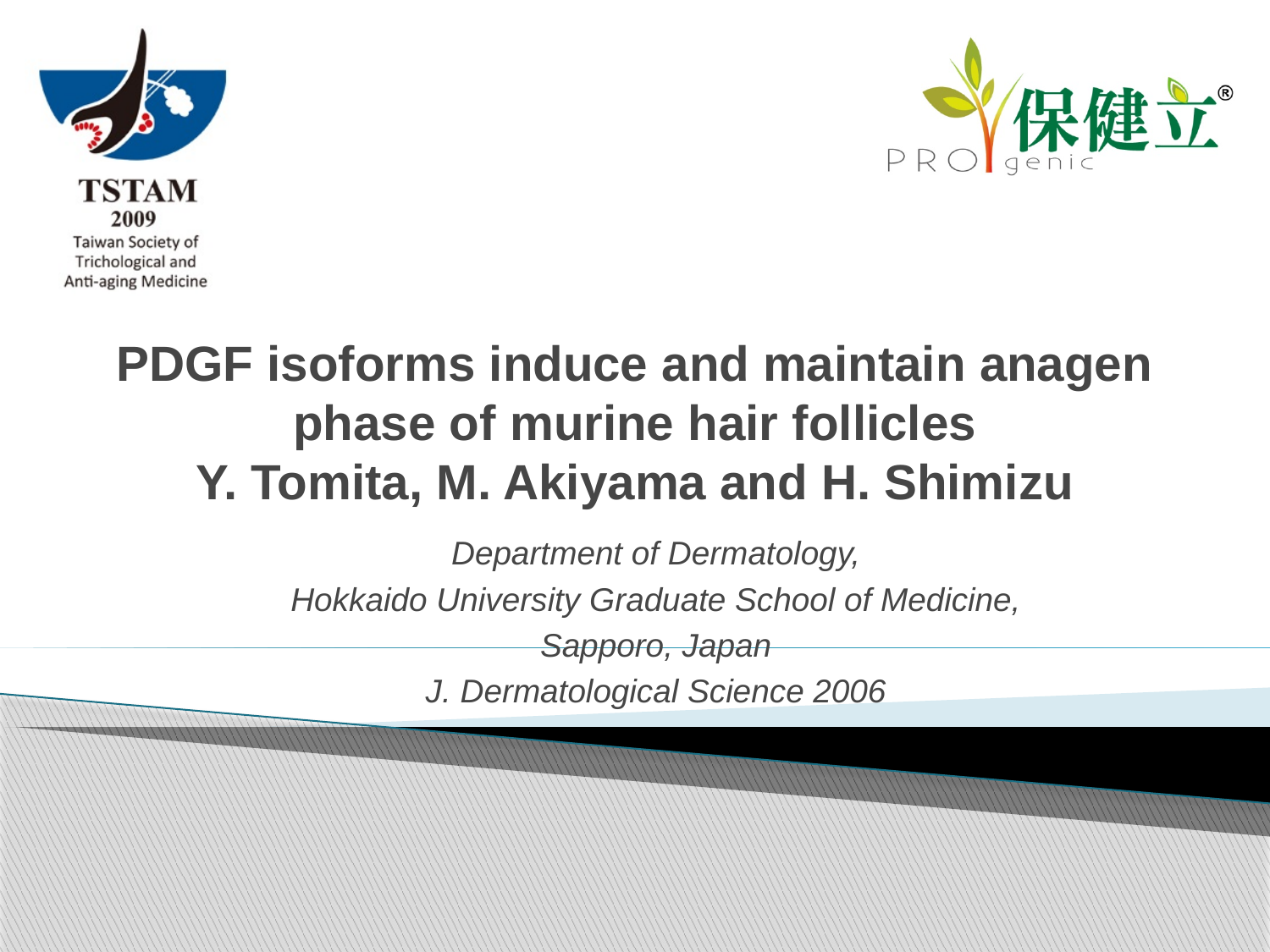

# PDGF isoforms induce and maintain anagen phase of murine hair follicles Y. Tomita, M. Akiyama and H. Shimizu
Department of Dermatology,
Hokkaido University Graduate School of Medicine,
Sapporo, Japan
J. Dermatological Science 2006